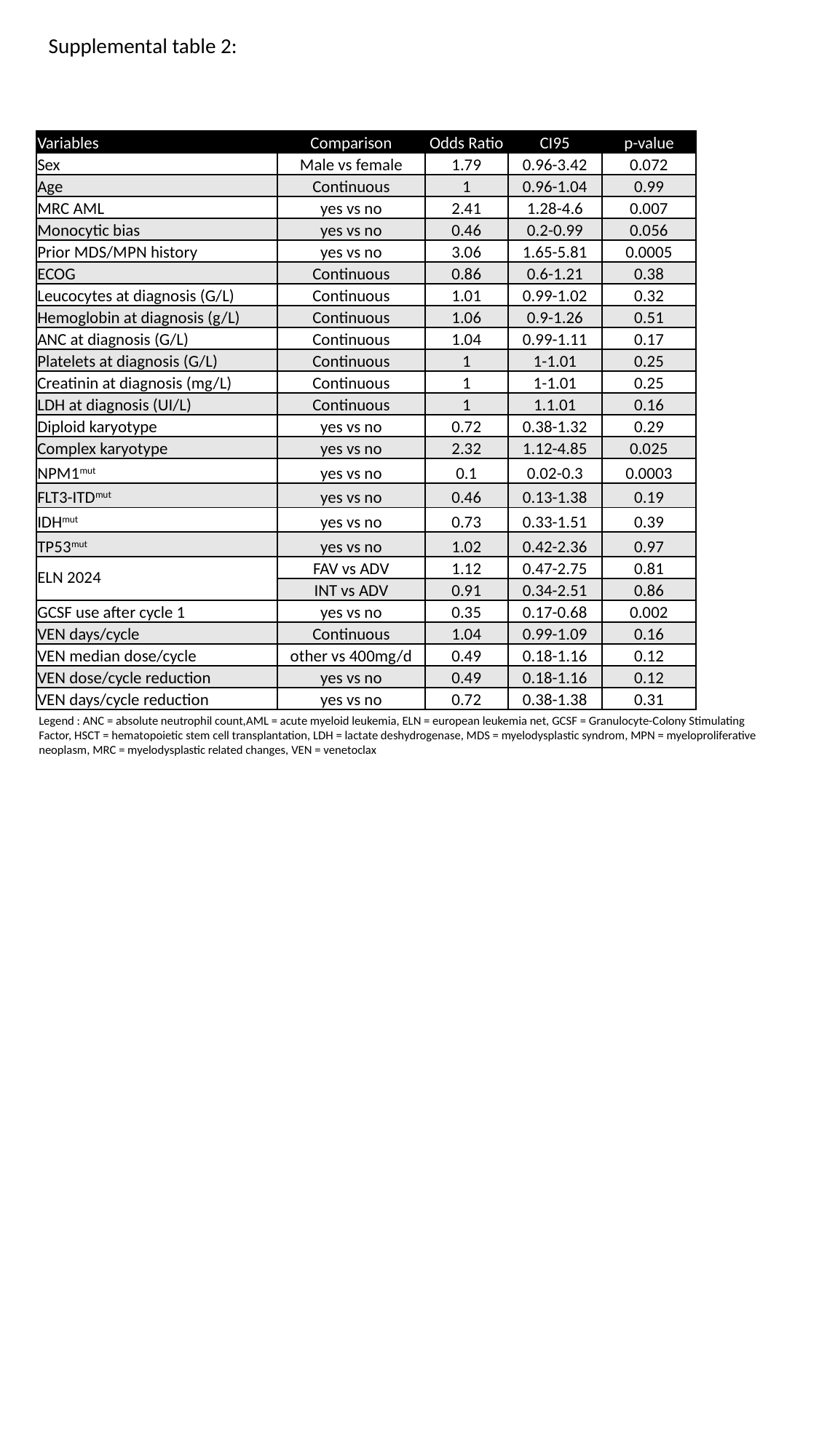

Supplemental table 2:
| Variables | Comparison | Odds Ratio | CI95 | p-value |
| --- | --- | --- | --- | --- |
| Sex | Male vs female | 1.79 | 0.96-3.42 | 0.072 |
| Age | Continuous | 1 | 0.96-1.04 | 0.99 |
| MRC AML | yes vs no | 2.41 | 1.28-4.6 | 0.007 |
| Monocytic bias | yes vs no | 0.46 | 0.2-0.99 | 0.056 |
| Prior MDS/MPN history | yes vs no | 3.06 | 1.65-5.81 | 0.0005 |
| ECOG | Continuous | 0.86 | 0.6-1.21 | 0.38 |
| Leucocytes at diagnosis (G/L) | Continuous | 1.01 | 0.99-1.02 | 0.32 |
| Hemoglobin at diagnosis (g/L) | Continuous | 1.06 | 0.9-1.26 | 0.51 |
| ANC at diagnosis (G/L) | Continuous | 1.04 | 0.99-1.11 | 0.17 |
| Platelets at diagnosis (G/L) | Continuous | 1 | 1-1.01 | 0.25 |
| Creatinin at diagnosis (mg/L) | Continuous | 1 | 1-1.01 | 0.25 |
| LDH at diagnosis (UI/L) | Continuous | 1 | 1.1.01 | 0.16 |
| Diploid karyotype | yes vs no | 0.72 | 0.38-1.32 | 0.29 |
| Complex karyotype | yes vs no | 2.32 | 1.12-4.85 | 0.025 |
| NPM1mut | yes vs no | 0.1 | 0.02-0.3 | 0.0003 |
| FLT3-ITDmut | yes vs no | 0.46 | 0.13-1.38 | 0.19 |
| IDHmut | yes vs no | 0.73 | 0.33-1.51 | 0.39 |
| TP53mut | yes vs no | 1.02 | 0.42-2.36 | 0.97 |
| ELN 2024 | FAV vs ADV | 1.12 | 0.47-2.75 | 0.81 |
|  | INT vs ADV | 0.91 | 0.34-2.51 | 0.86 |
| GCSF use after cycle 1 | yes vs no | 0.35 | 0.17-0.68 | 0.002 |
| VEN days/cycle | Continuous | 1.04 | 0.99-1.09 | 0.16 |
| VEN median dose/cycle | other vs 400mg/d | 0.49 | 0.18-1.16 | 0.12 |
| VEN dose/cycle reduction | yes vs no | 0.49 | 0.18-1.16 | 0.12 |
| VEN days/cycle reduction | yes vs no | 0.72 | 0.38-1.38 | 0.31 |
Legend : ANC = absolute neutrophil count,AML = acute myeloid leukemia, ELN = european leukemia net, GCSF = Granulocyte-Colony Stimulating Factor, HSCT = hematopoietic stem cell transplantation, LDH = lactate deshydrogenase, MDS = myelodysplastic syndrom, MPN = myeloproliferative neoplasm, MRC = myelodysplastic related changes, VEN = venetoclax